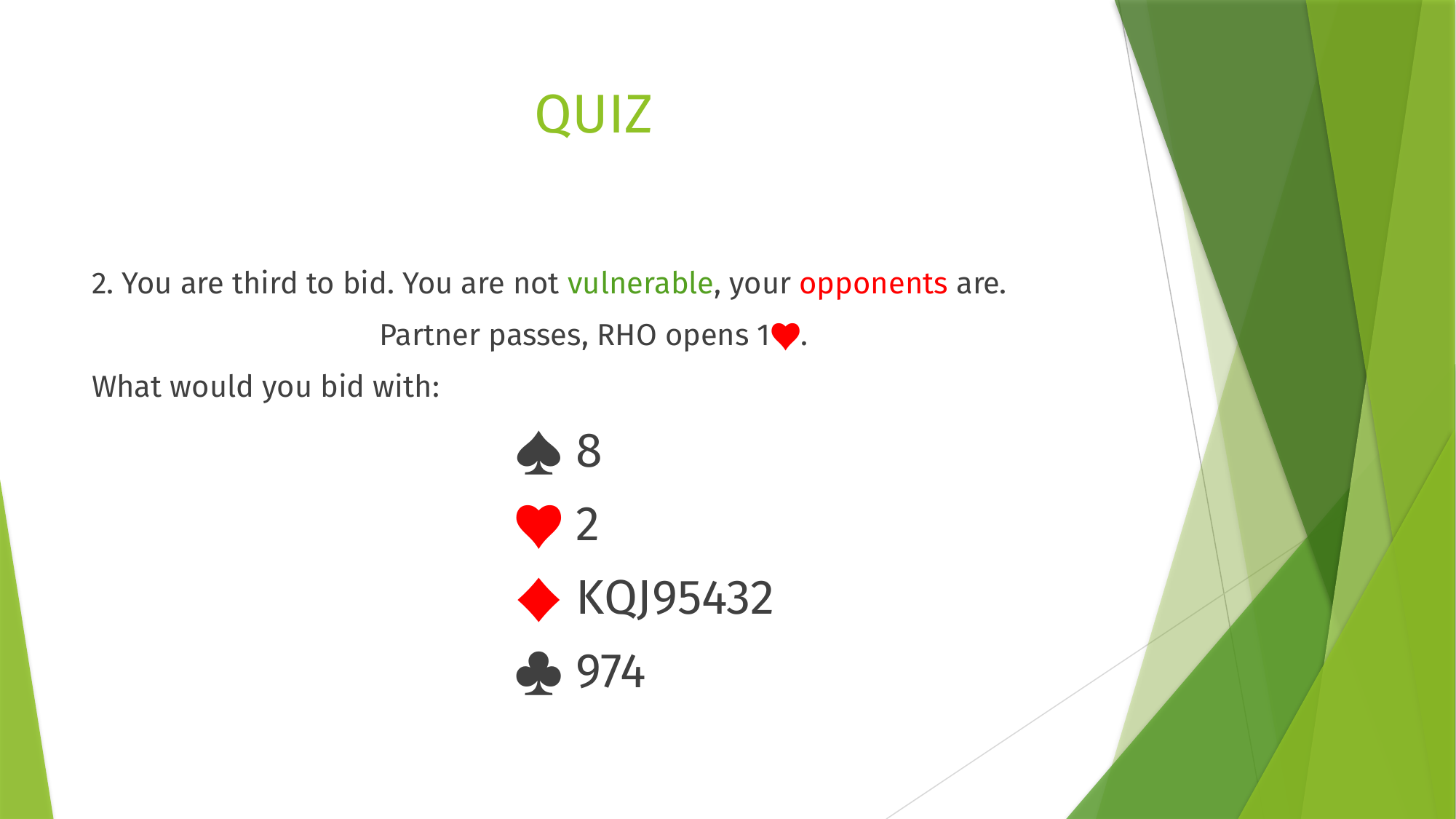

# QUIZ
2. You are third to bid. You are not vulnerable, your opponents are.
Partner passes, RHO opens 1♥.
What would you bid with:
♠ 8
♥ 2
♦ KQJ95432
♣ 974